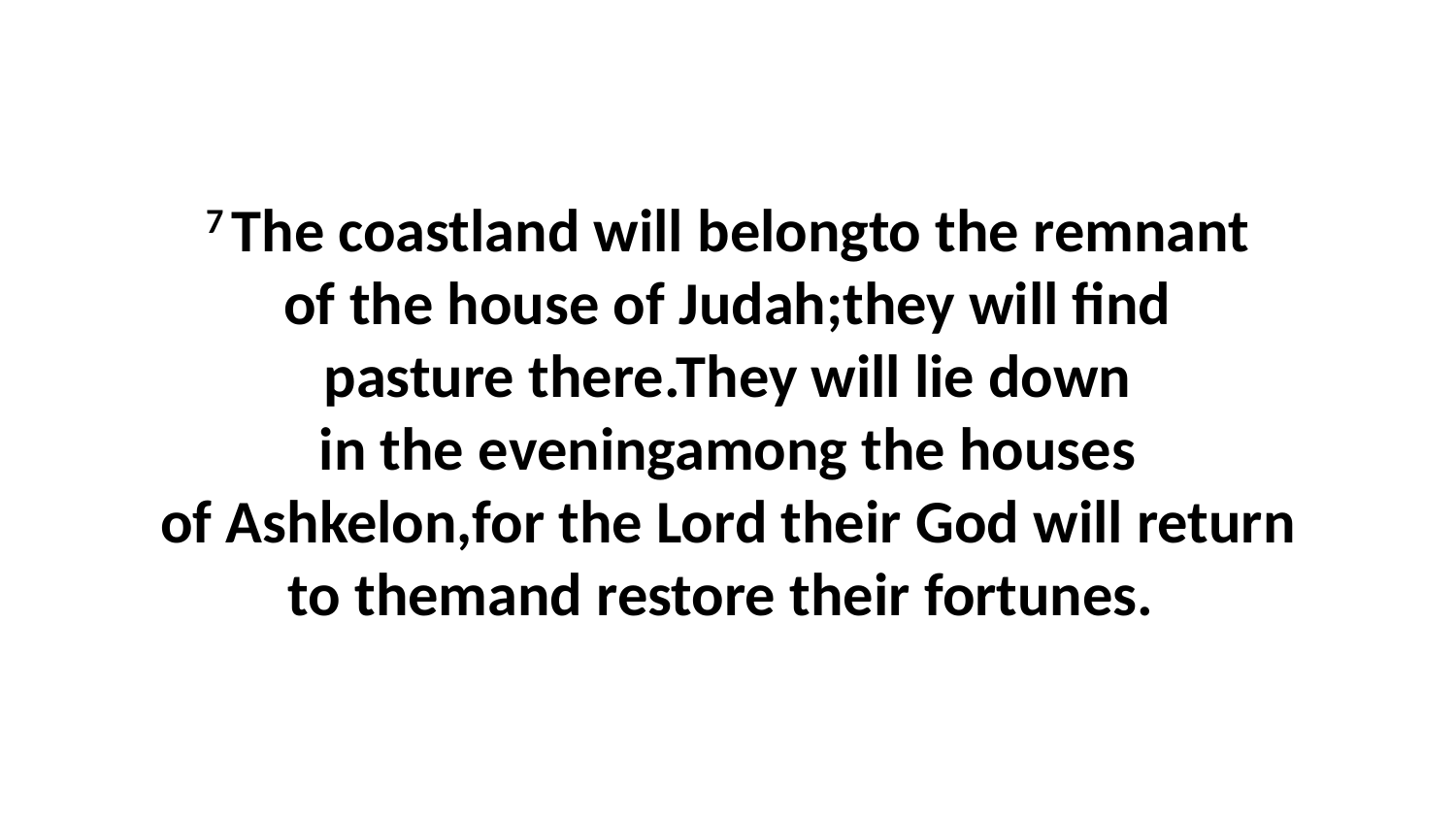

7 The coastland will belongto the remnant of the house of Judah;they will find pasture there.They will lie down in the eveningamong the houses of Ashkelon,for the Lord their God will return to themand restore their fortunes.